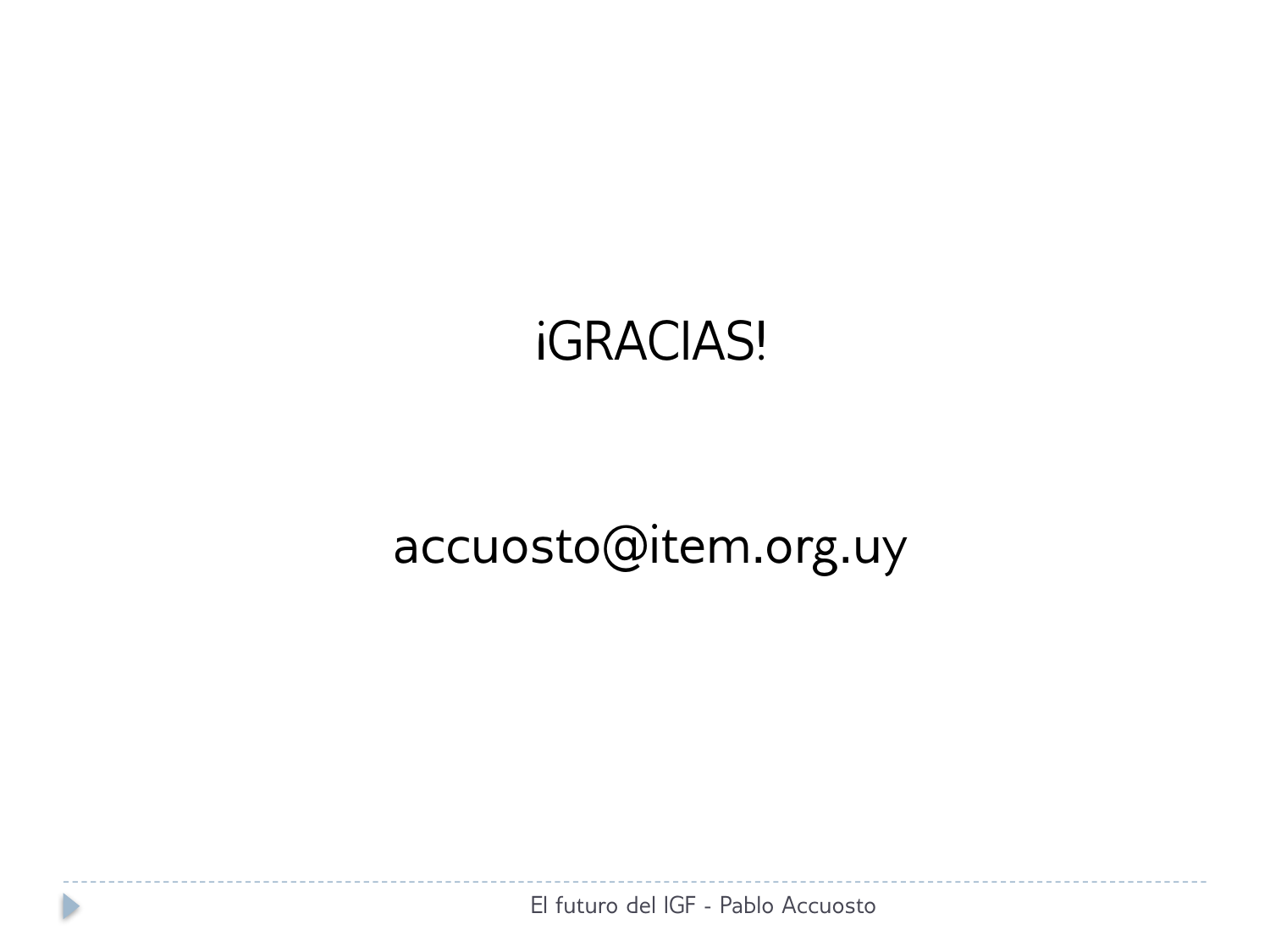

¡GRACIAS!

accuosto@item.org.uy
El futuro del IGF - Pablo Accuosto